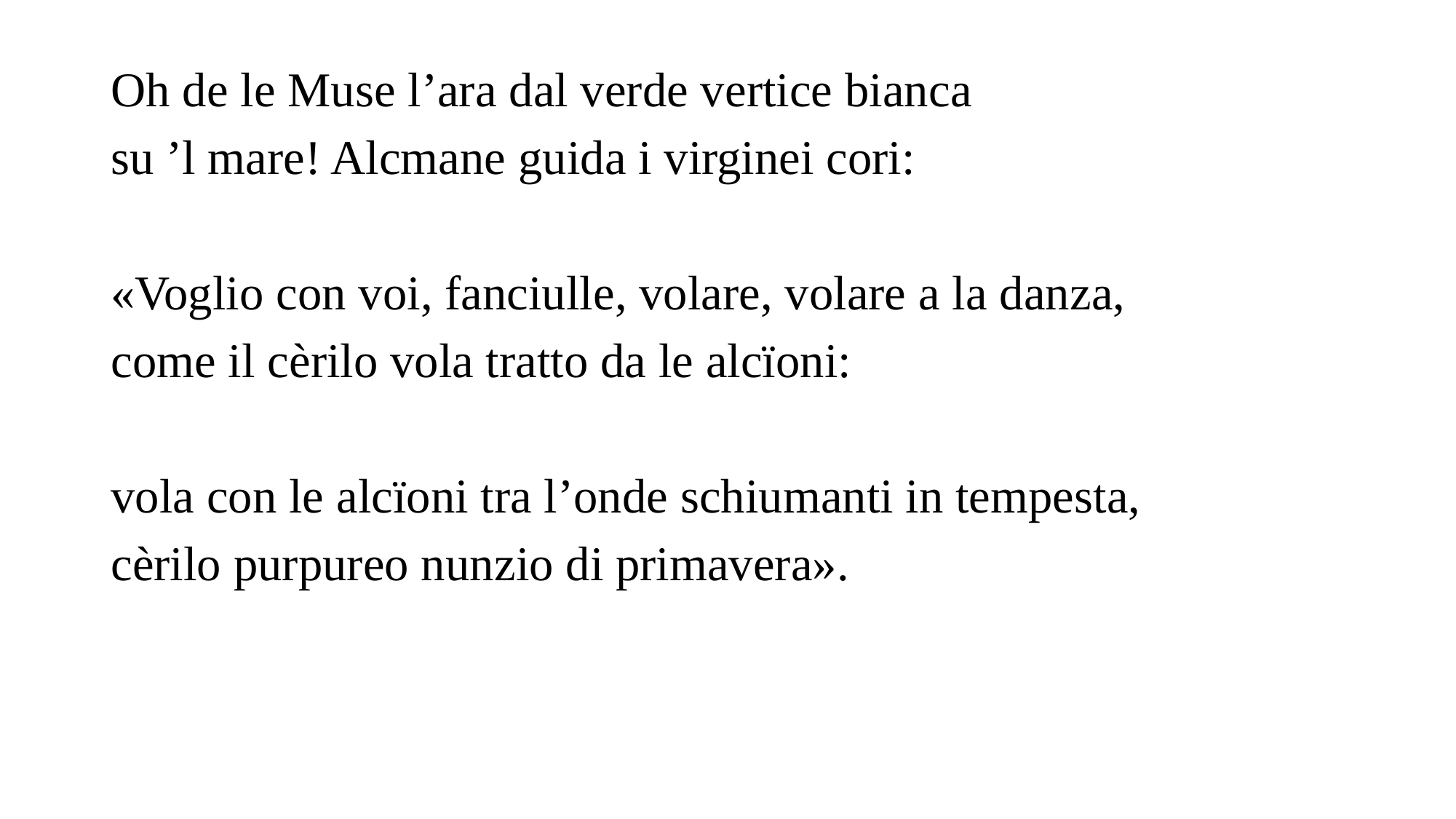

Oh de le Muse l’ara dal verde vertice bianca
su ’l mare! Alcmane guida i virginei cori:

«Voglio con voi, fanciulle, volare, volare a la danza,
come il cèrilo vola tratto da le alcïoni:

vola con le alcïoni tra l’onde schiumanti in tempesta,
cèrilo purpureo nunzio di primavera».